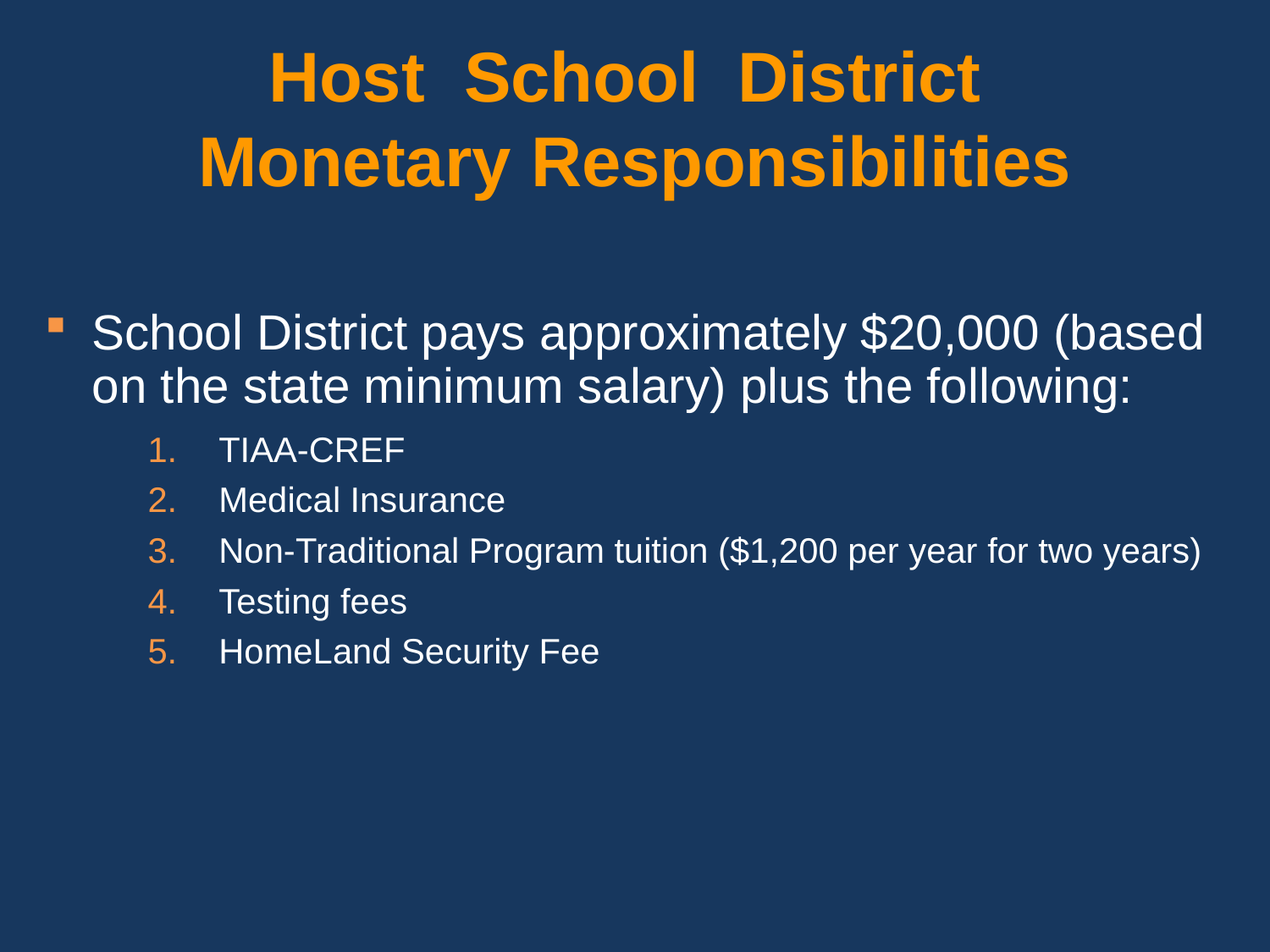

Host  School  District  Monetary Responsibilities
School District pays approximately $20,000 (based on the state minimum salary) plus the following:
TIAA-CREF
Medical Insurance
Non-Traditional Program tuition ($1,200 per year for two years)
Testing fees
HomeLand Security Fee